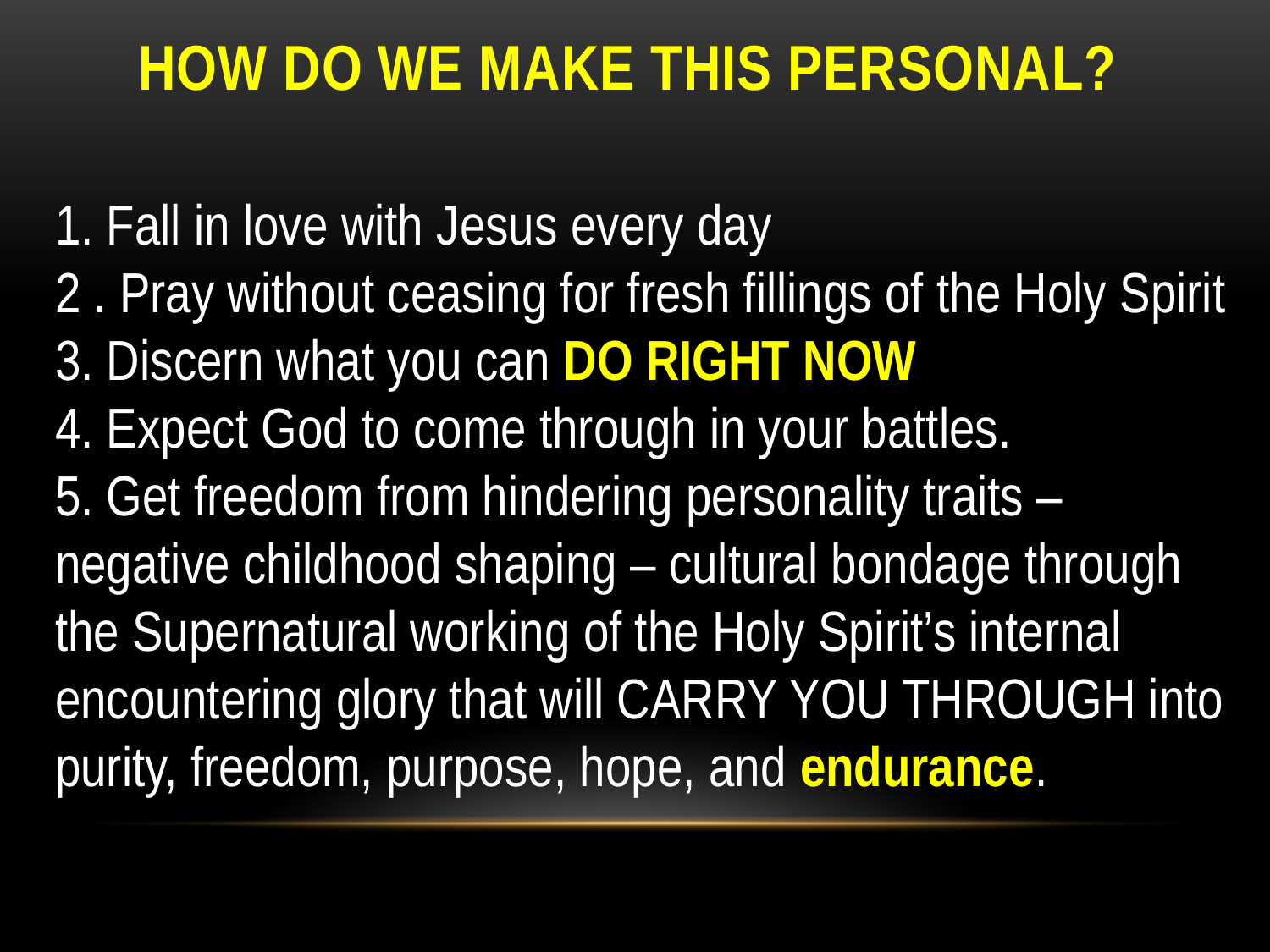

HOW DO WE MAKE THIS PERSONAL?
1. Fall in love with Jesus every day
2 . Pray without ceasing for fresh fillings of the Holy Spirit
3. Discern what you can DO RIGHT NOW
4. Expect God to come through in your battles.
5. Get freedom from hindering personality traits – negative childhood shaping – cultural bondage through the Supernatural working of the Holy Spirit’s internal encountering glory that will CARRY YOU THROUGH into purity, freedom, purpose, hope, and endurance.